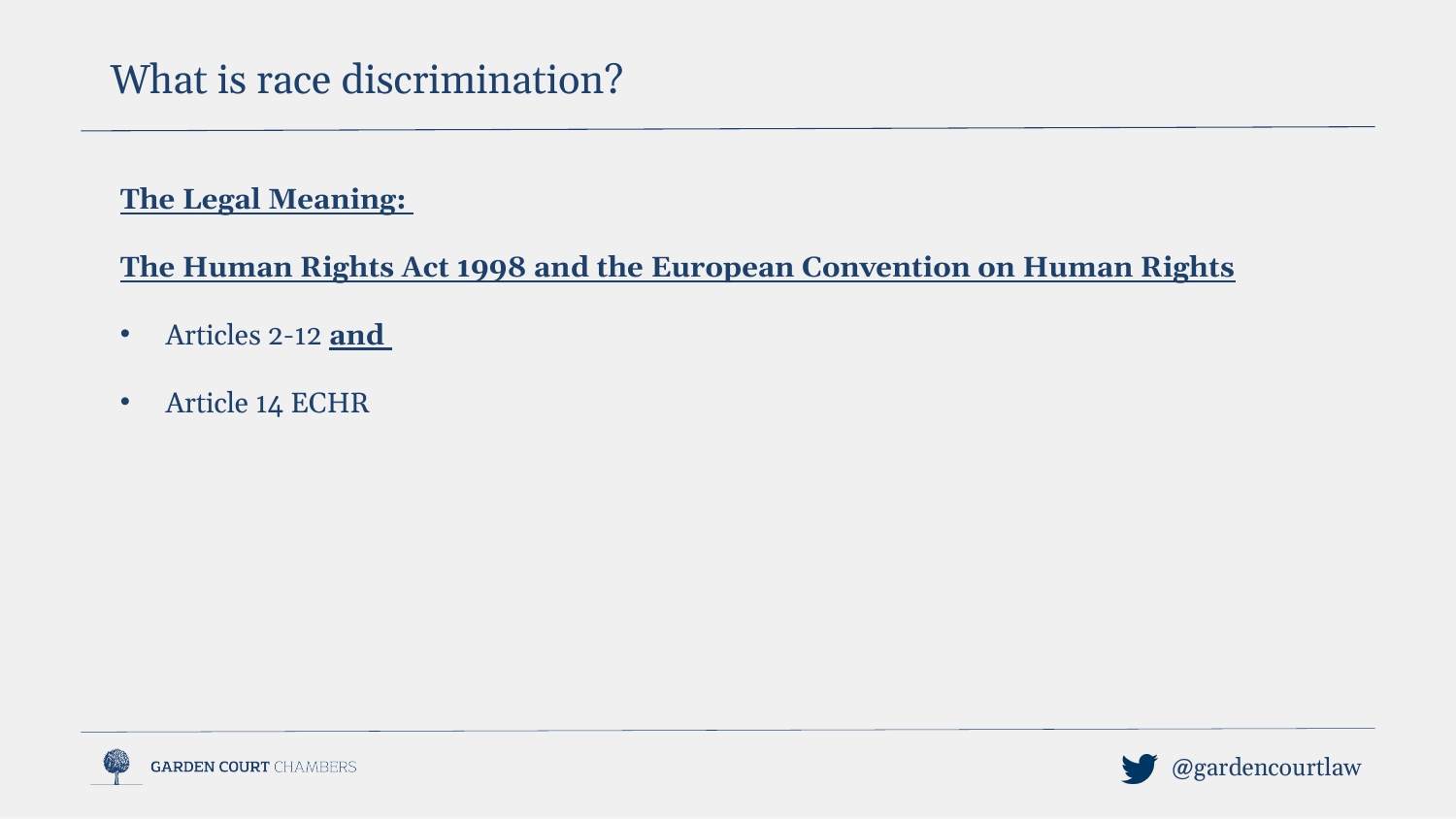

What is race discrimination?
The Legal Meaning:

The Human Rights Act 1998 and the European Convention on Human Rights

Articles 2-12 and

Article 14 ECHR